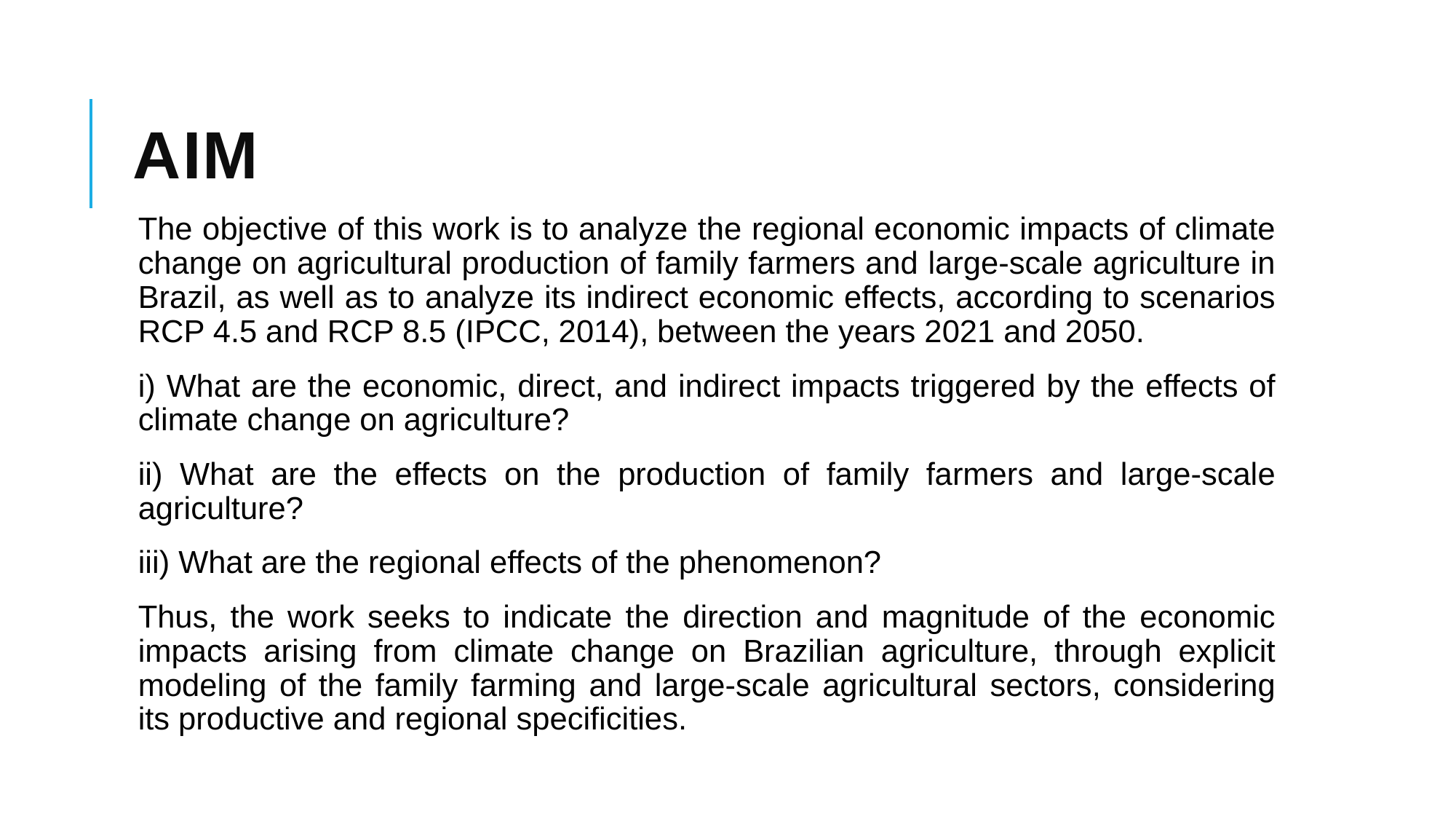

# AIM
The objective of this work is to analyze the regional economic impacts of climate change on agricultural production of family farmers and large-scale agriculture in Brazil, as well as to analyze its indirect economic effects, according to scenarios RCP 4.5 and RCP 8.5 (IPCC, 2014), between the years 2021 and 2050.
i) What are the economic, direct, and indirect impacts triggered by the effects of climate change on agriculture?
ii) What are the effects on the production of family farmers and large-scale agriculture?
iii) What are the regional effects of the phenomenon?
Thus, the work seeks to indicate the direction and magnitude of the economic impacts arising from climate change on Brazilian agriculture, through explicit modeling of the family farming and large-scale agricultural sectors, considering its productive and regional specificities.